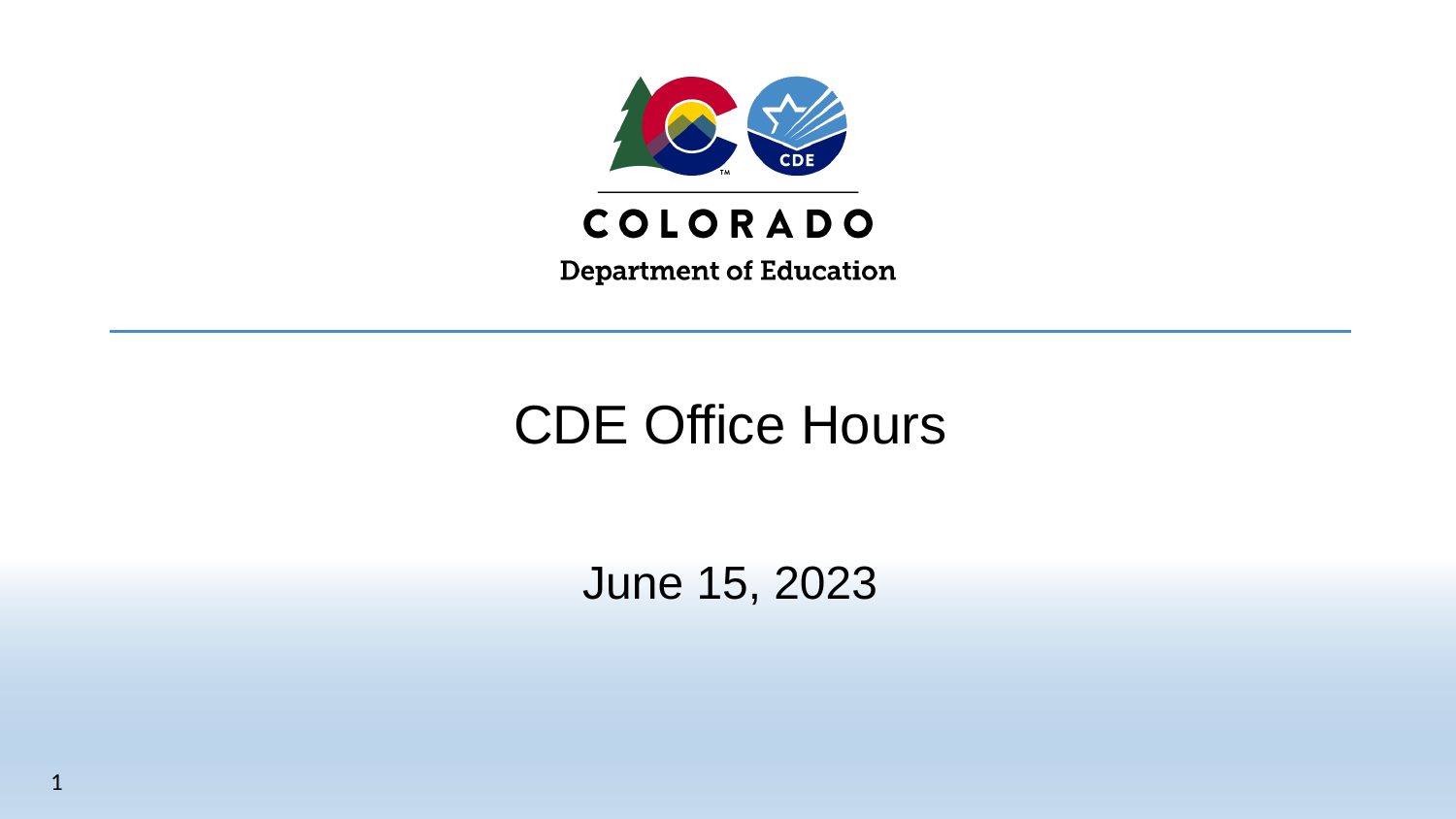

# CDE Office Hours
June 15, 2023
1